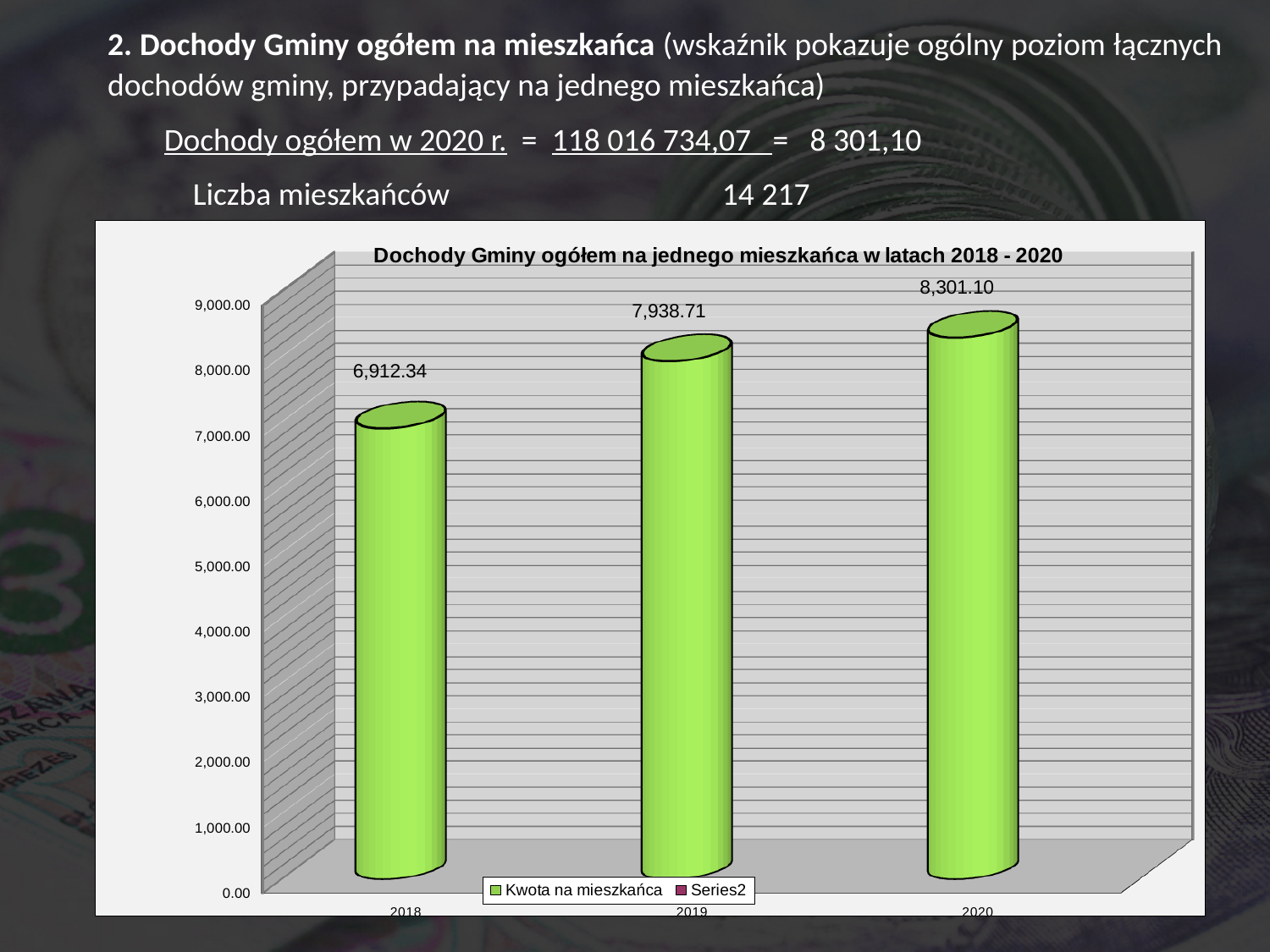

2. Dochody Gminy ogółem na mieszkańca (wskaźnik pokazuje ogólny poziom łącznych dochodów gminy, przypadający na jednego mieszkańca)
Dochody ogółem w 2020 r.  =  118 016 734,07   =   8 301,10
    Liczba mieszkańców		       14 217

[unsupported chart]